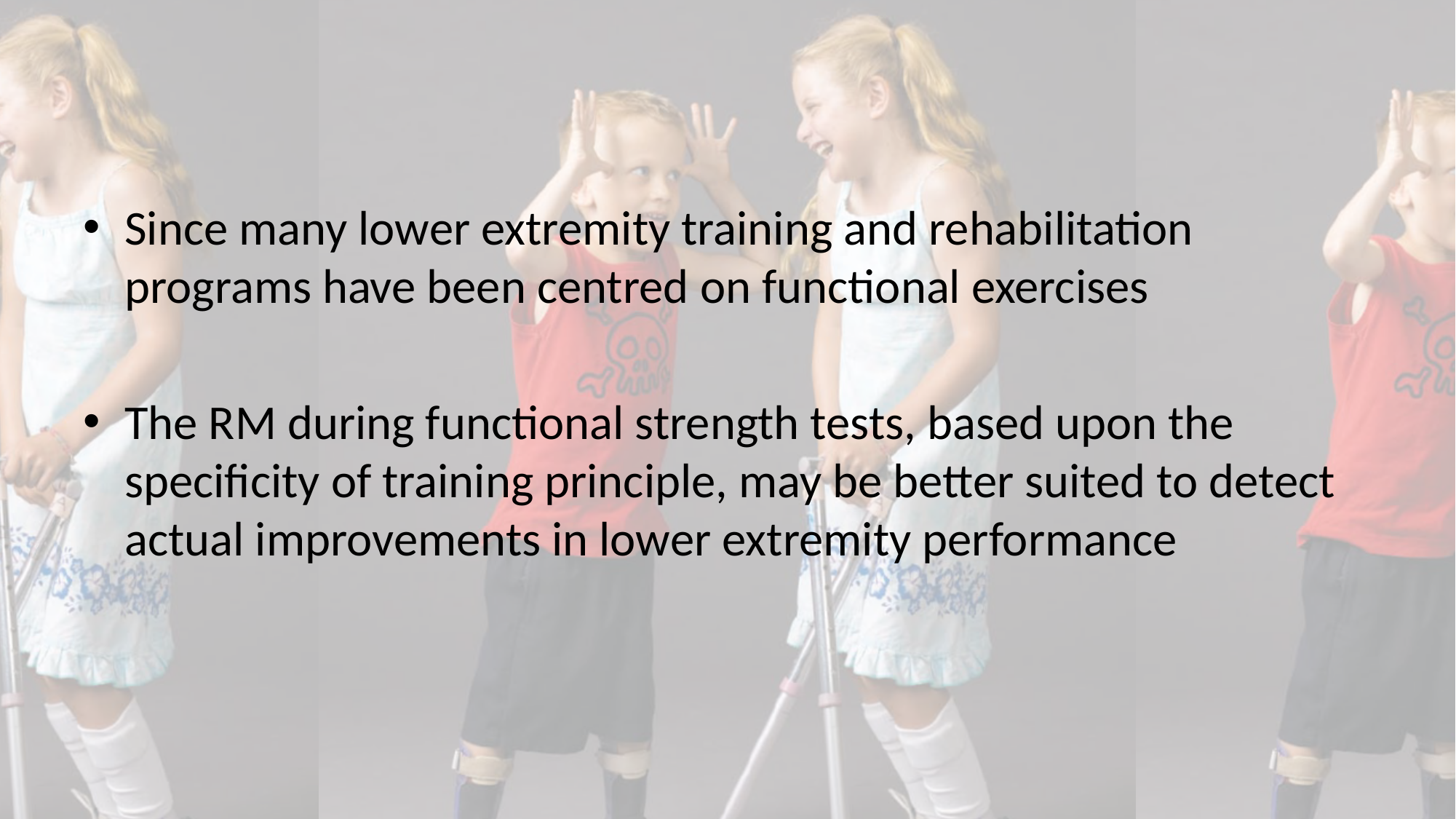

#
Since many lower extremity training and rehabilitation programs have been centred on functional exercises

The RM during functional strength tests, based upon the specificity of training principle, may be better suited to detect actual improvements in lower extremity performance